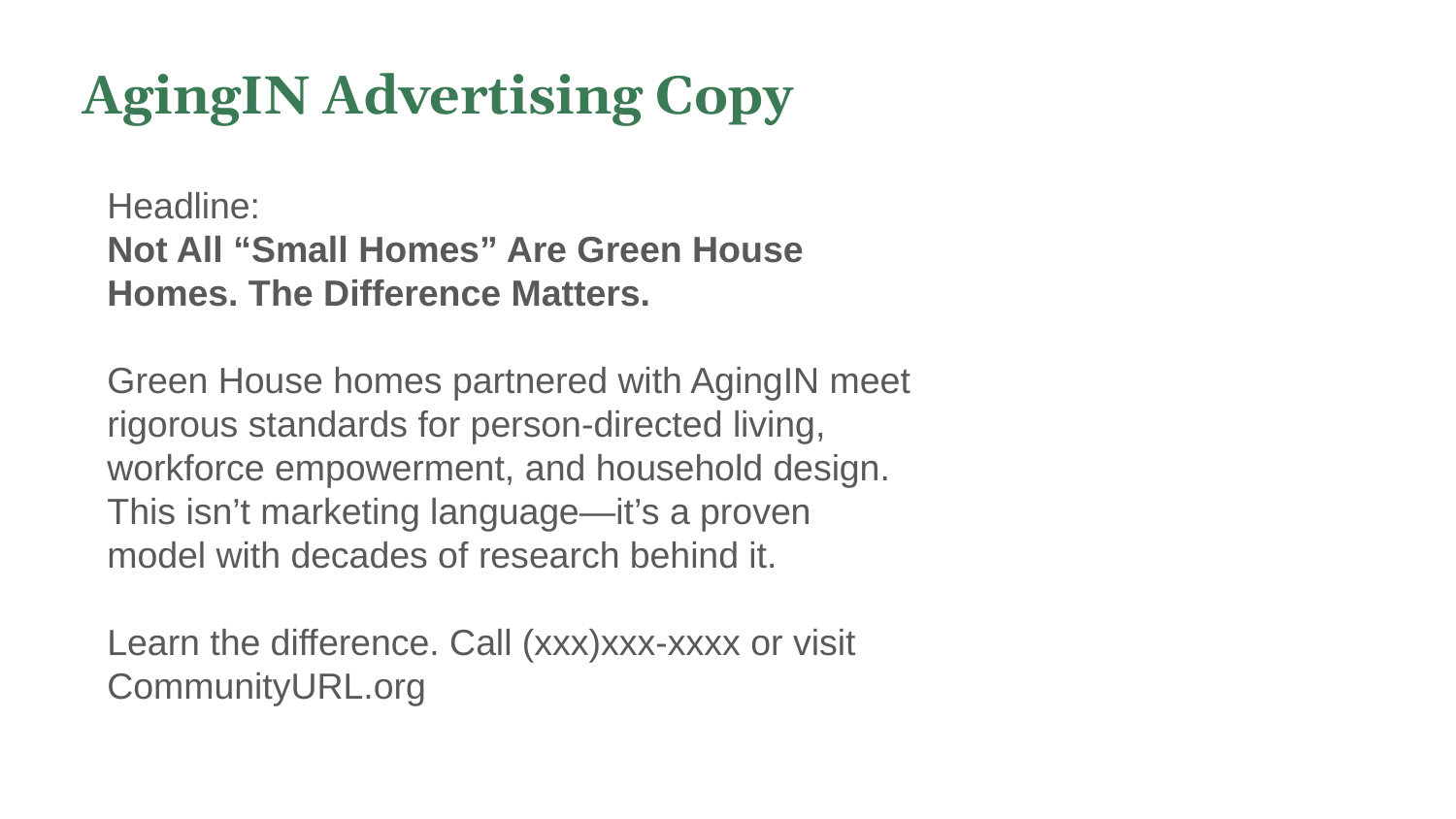

AgingIN Advertising Copy
Headline:
Not All “Small Homes” Are Green House Homes. The Difference Matters.

Green House homes partnered with AgingIN meet rigorous standards for person-directed living, workforce empowerment, and household design. This isn’t marketing language—it’s a proven model with decades of research behind it.

Learn the difference. Call (xxx)xxx-xxxx or visit CommunityURL.org